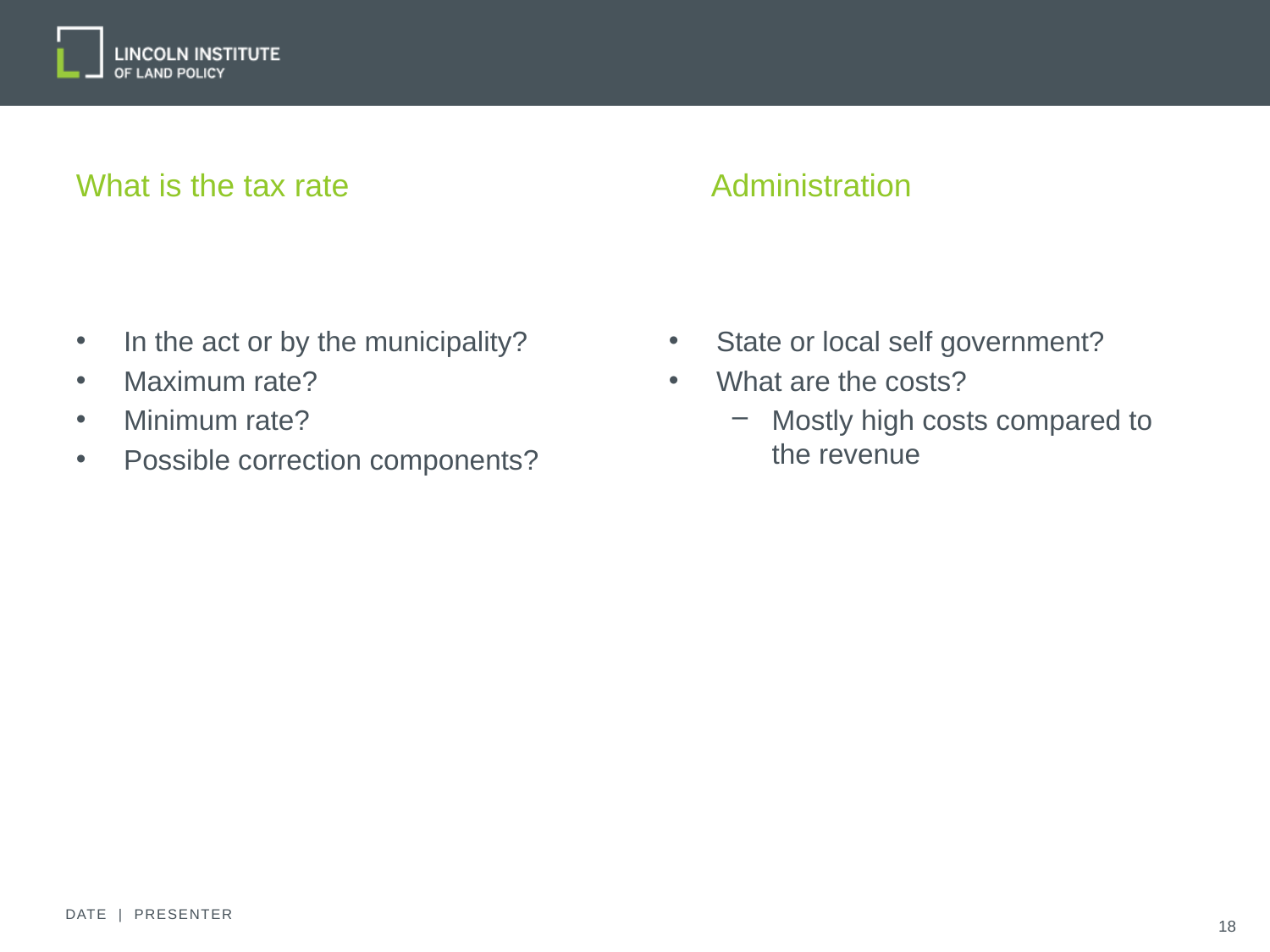

# What is the tax rate			Administration
In the act or by the municipality?
Maximum rate?
Minimum rate?
Possible correction components?

State or local self government?
What are the costs?
Mostly high costs compared to the revenue